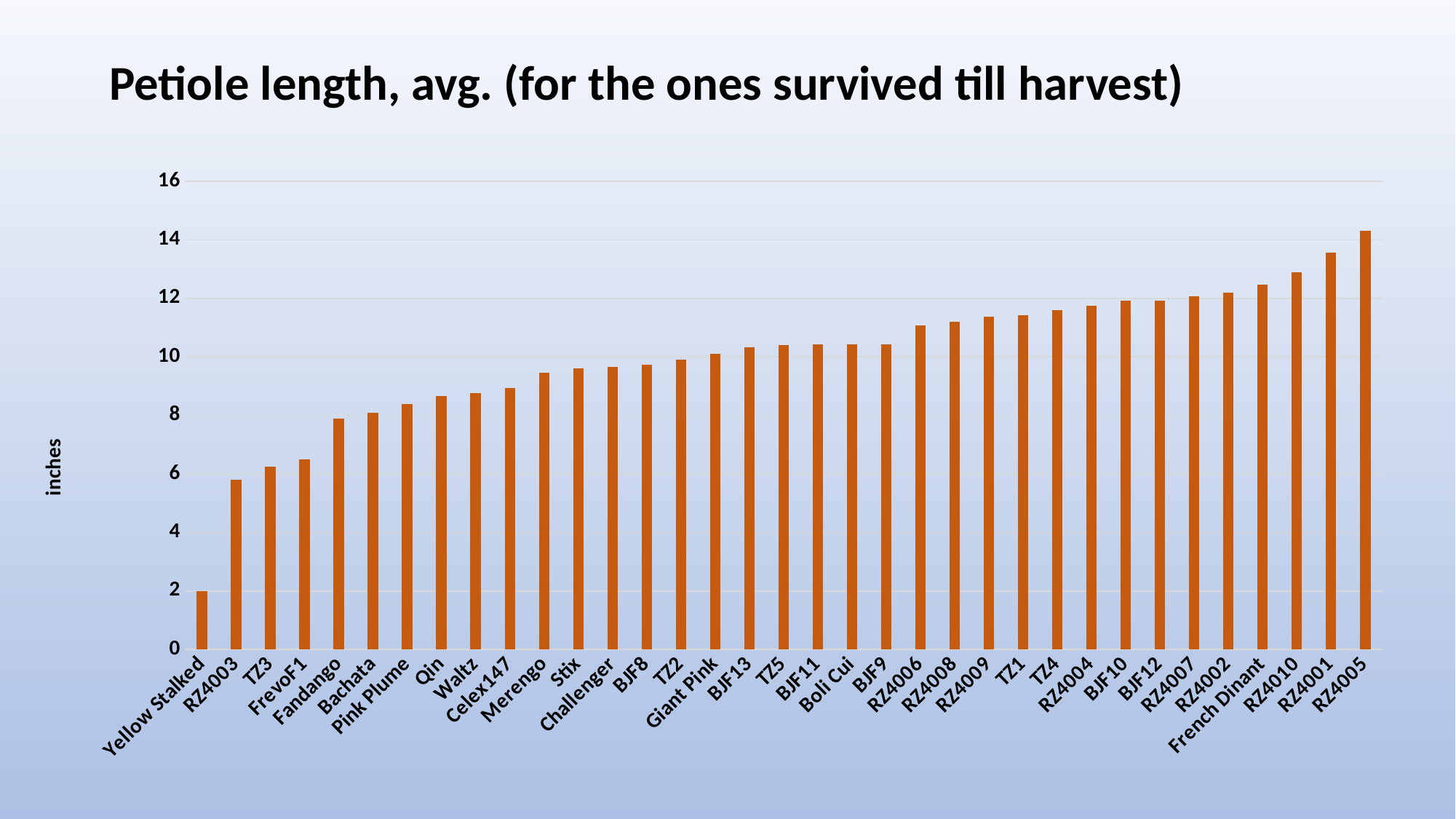

Petiole length, avg. (for the ones survived till harvest)

### Chart

| Category |  |
|---|---|
| Yellow Stalked | 2.0 |
| RZ4003 | 5.8 |
| TZ3 | 6.25 |
| FrevoF1 | 6.5 |
| Fandango | 7.9 |
| Bachata | 8.1 |
| Pink Plume | 8.4 |
| Qin | 8.65 |
| Waltz | 8.75 |
| Celex147 | 8.925 |
| Merengo | 9.45 |
| Stix | 9.6 |
| Challenger | 9.65 |
| BJF8 | 9.733333333333334 |
| TZ2 | 9.899999999999999 |
| Giant Pink | 10.1 |
| BJF13 | 10.325 |
| TZ5 | 10.4 |
| BJF11 | 10.425 |
| Boli Cui | 10.433333333333332 |
| BJF9 | 10.433333333333334 |
| RZ4006 | 11.075 |
| RZ4008 | 11.2 |
| RZ4009 | 11.366666666666667 |
| TZ1 | 11.433333333333332 |
| TZ4 | 11.600000000000001 |
| RZ4004 | 11.75 |
| BJF10 | 11.925 |
| BJF12 | 11.93125 |
| RZ4007 | 12.066666666666668 |
| RZ4002 | 12.2 |
| French Dinant | 12.466666666666669 |
| RZ4010 | 12.9 |
| RZ4001 | 13.566666666666668 |
| RZ4005 | 14.3 |